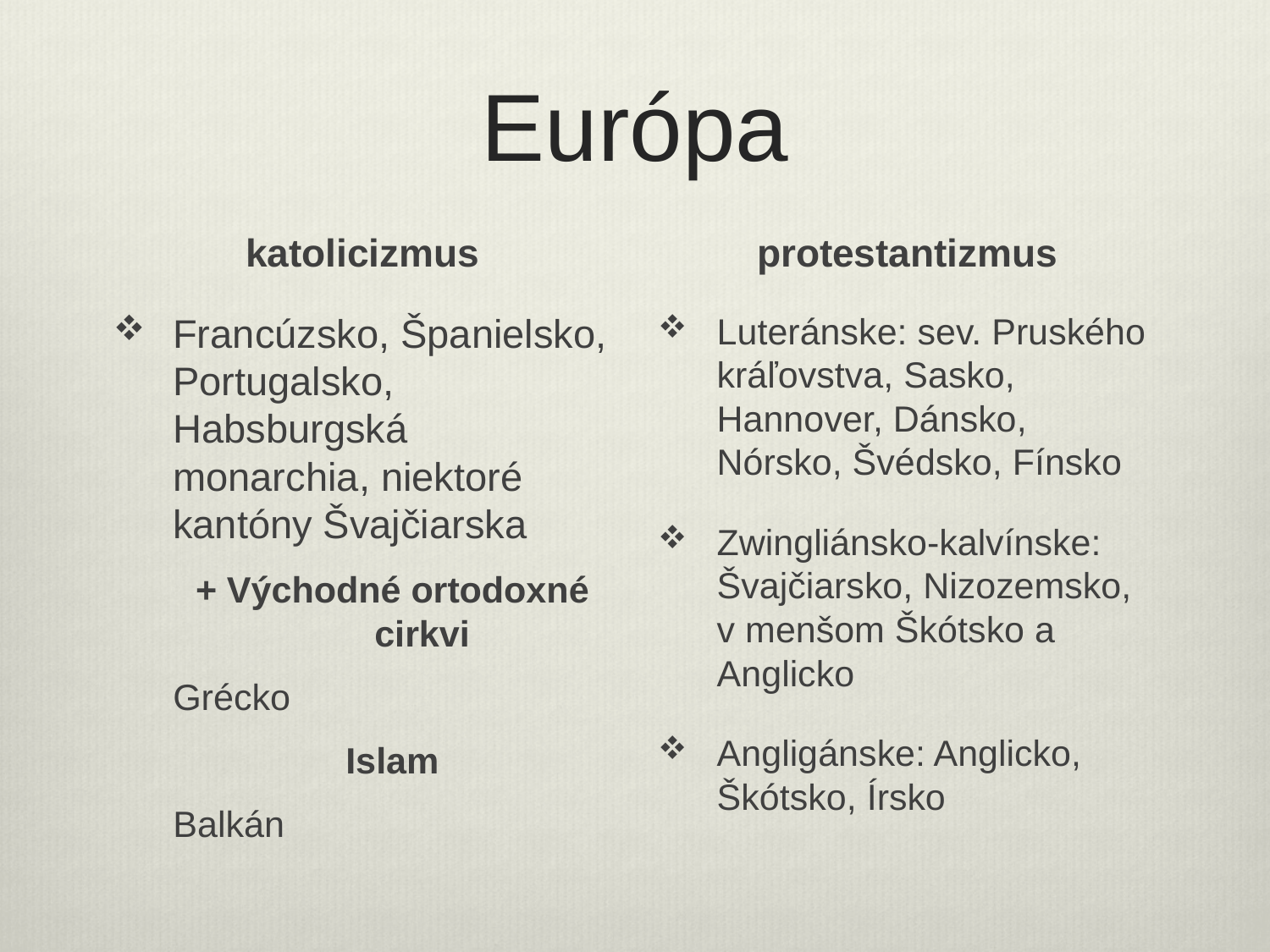

# Európa
katolicizmus
protestantizmus
Francúzsko, Španielsko, Portugalsko, Habsburgská monarchia, niektoré kantóny Švajčiarska
+ Východné ortodoxné cirkvi
Grécko
Islam
Balkán
Luteránske: sev. Pruského kráľovstva, Sasko, Hannover, Dánsko, Nórsko, Švédsko, Fínsko
Zwingliánsko-kalvínske: Švajčiarsko, Nizozemsko, v menšom Škótsko a Anglicko
Angligánske: Anglicko, Škótsko, Írsko